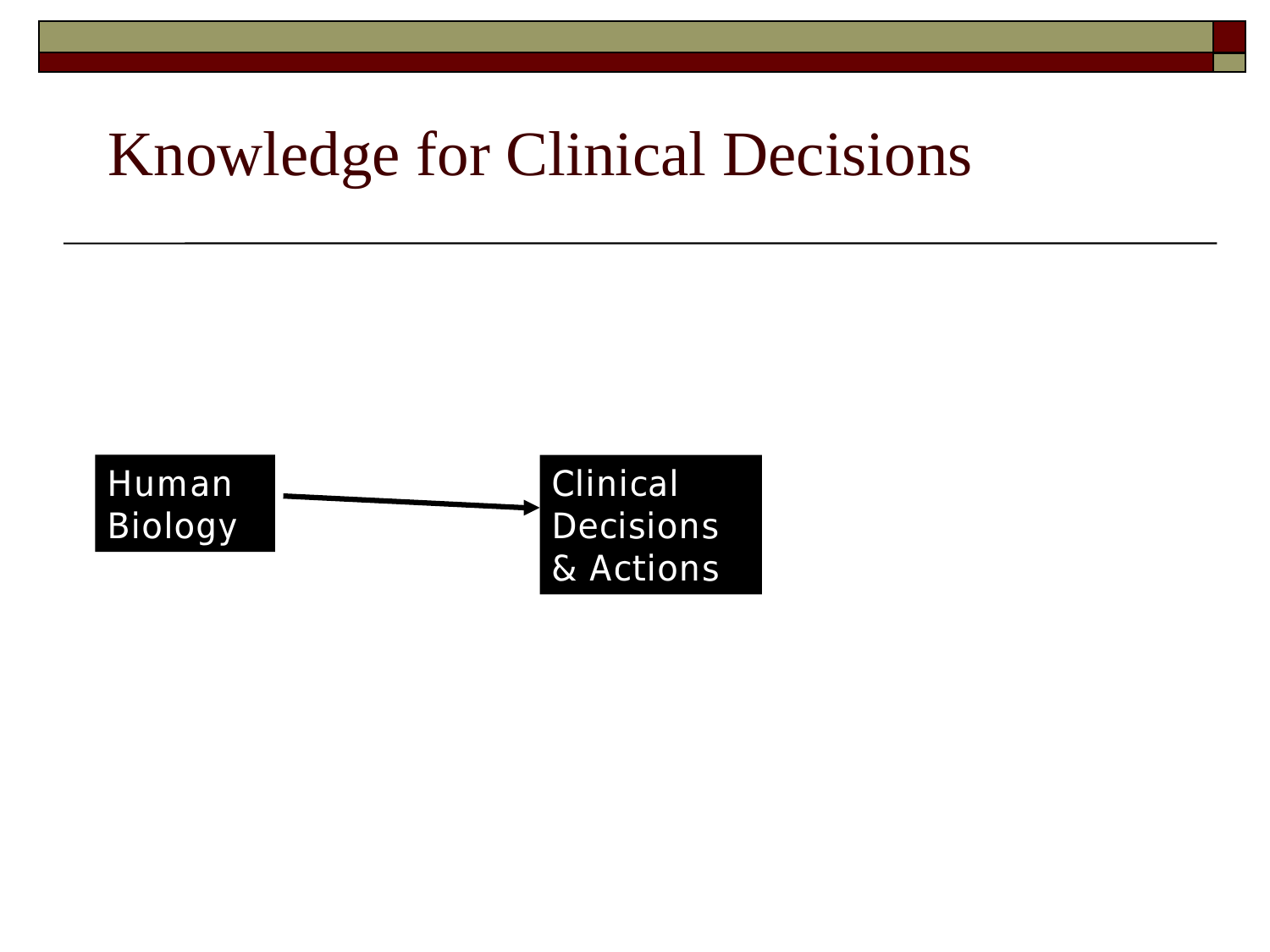

Knowledge for Clinical Decisions
Human Biology
Clinical Decisions & Actions